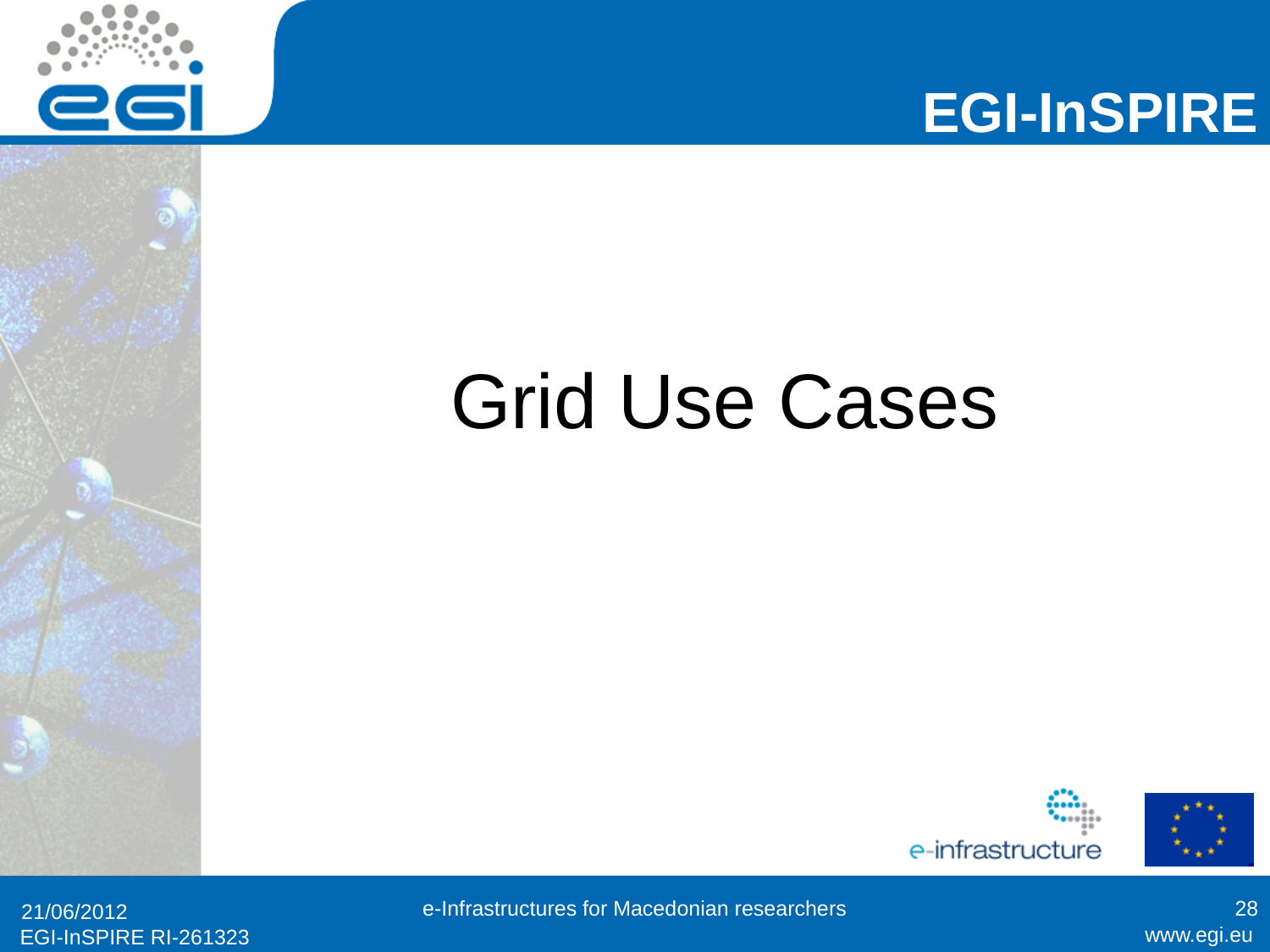

# Grid Use Cases

e-Infrastructures for Macedonian researchers
28
21/06/2012